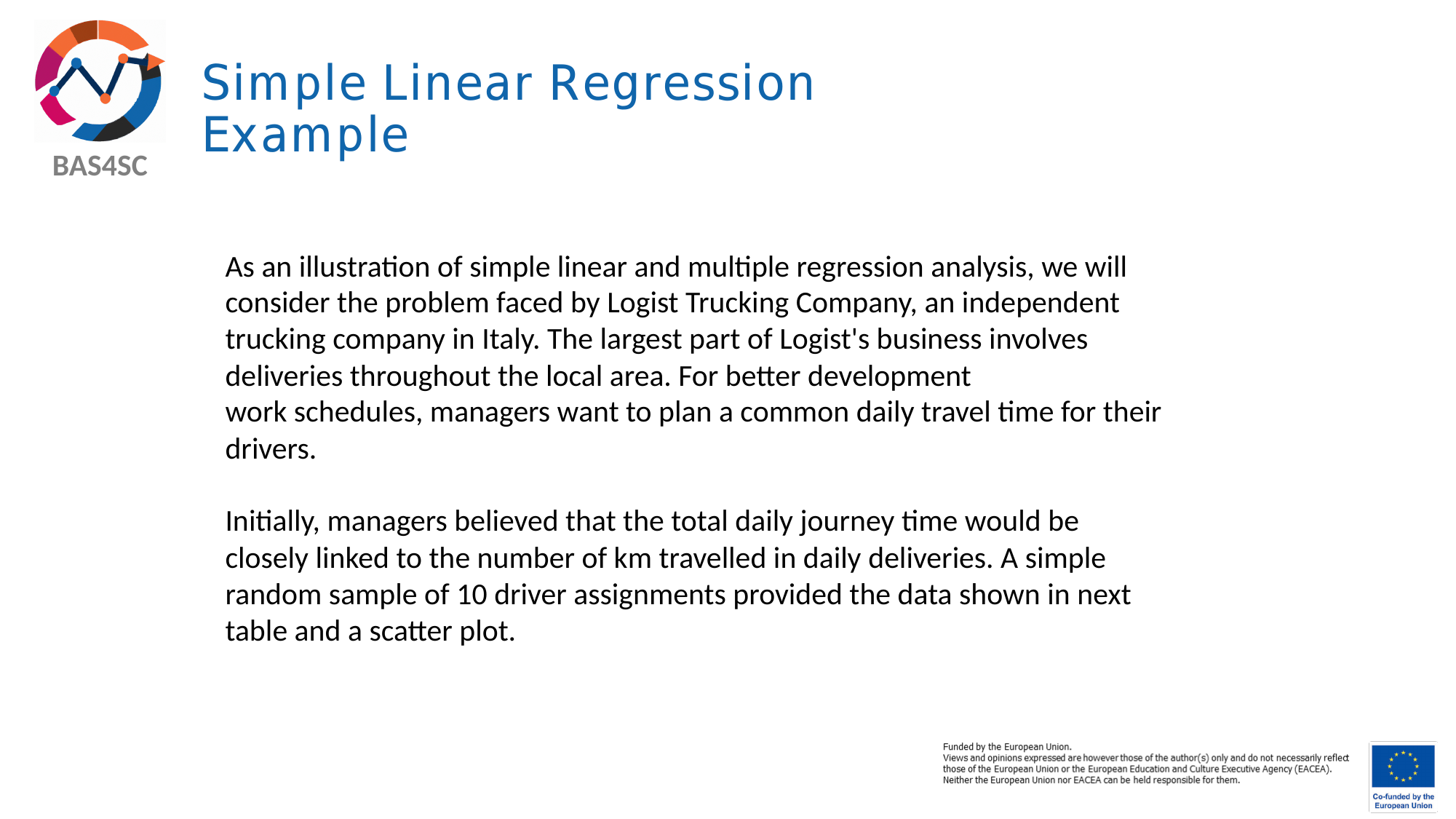

# Simple Linear Regression Example
As an illustration of simple linear and multiple regression analysis, we will consider the problem faced by Logist Trucking Company, an independent trucking company in Italy. The largest part of Logist's business involves deliveries throughout the local area. For better development
work schedules, managers want to plan a common daily travel time for their drivers.

Initially, managers believed that the total daily journey time would be closely linked to the number of km travelled in daily deliveries. A simple random sample of 10 driver assignments provided the data shown in next table and a scatter plot.